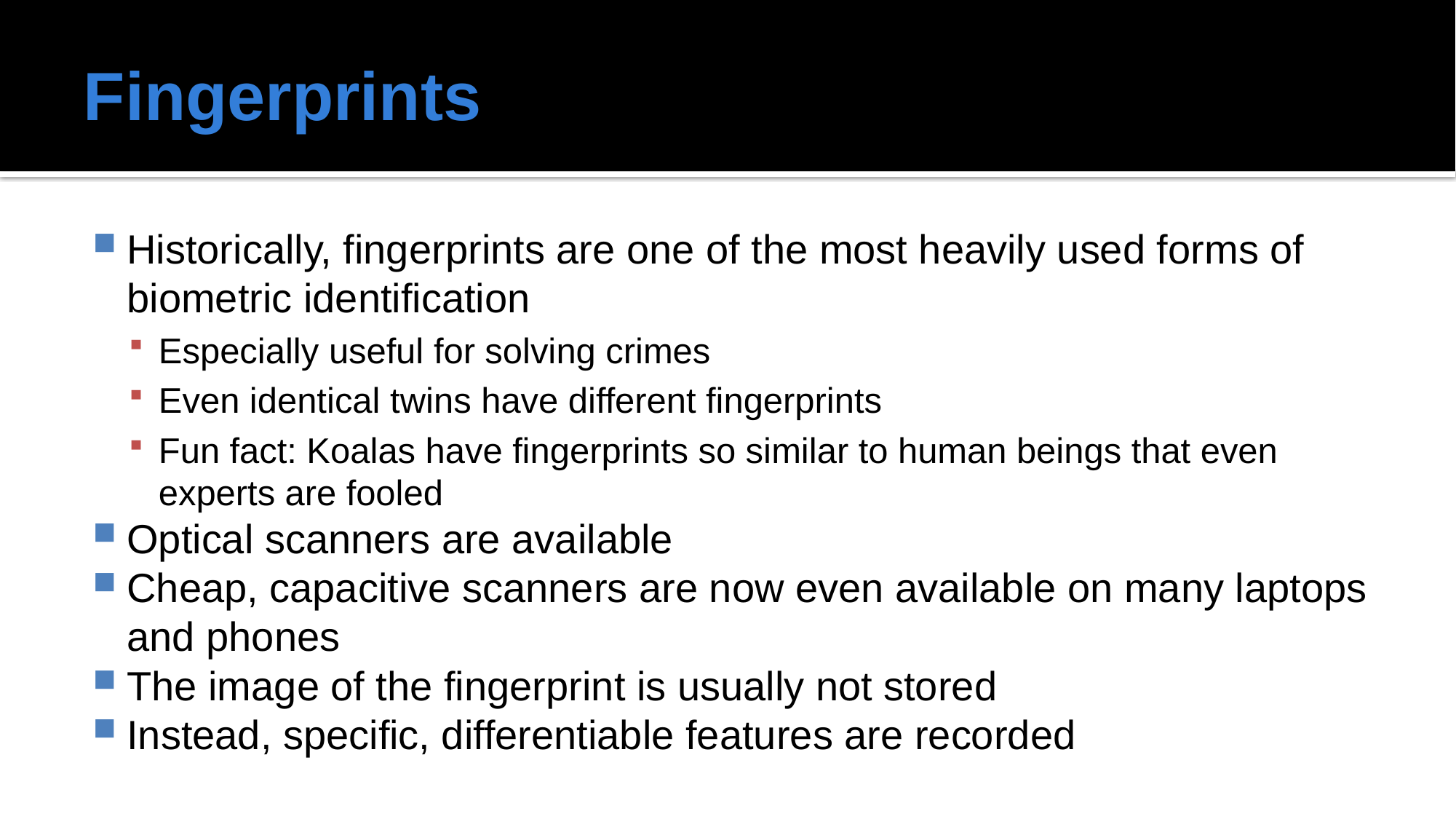

# Fingerprints
Historically, fingerprints are one of the most heavily used forms of biometric identification
Especially useful for solving crimes
Even identical twins have different fingerprints
Fun fact: Koalas have fingerprints so similar to human beings that even experts are fooled
Optical scanners are available
Cheap, capacitive scanners are now even available on many laptops and phones
The image of the fingerprint is usually not stored
Instead, specific, differentiable features are recorded